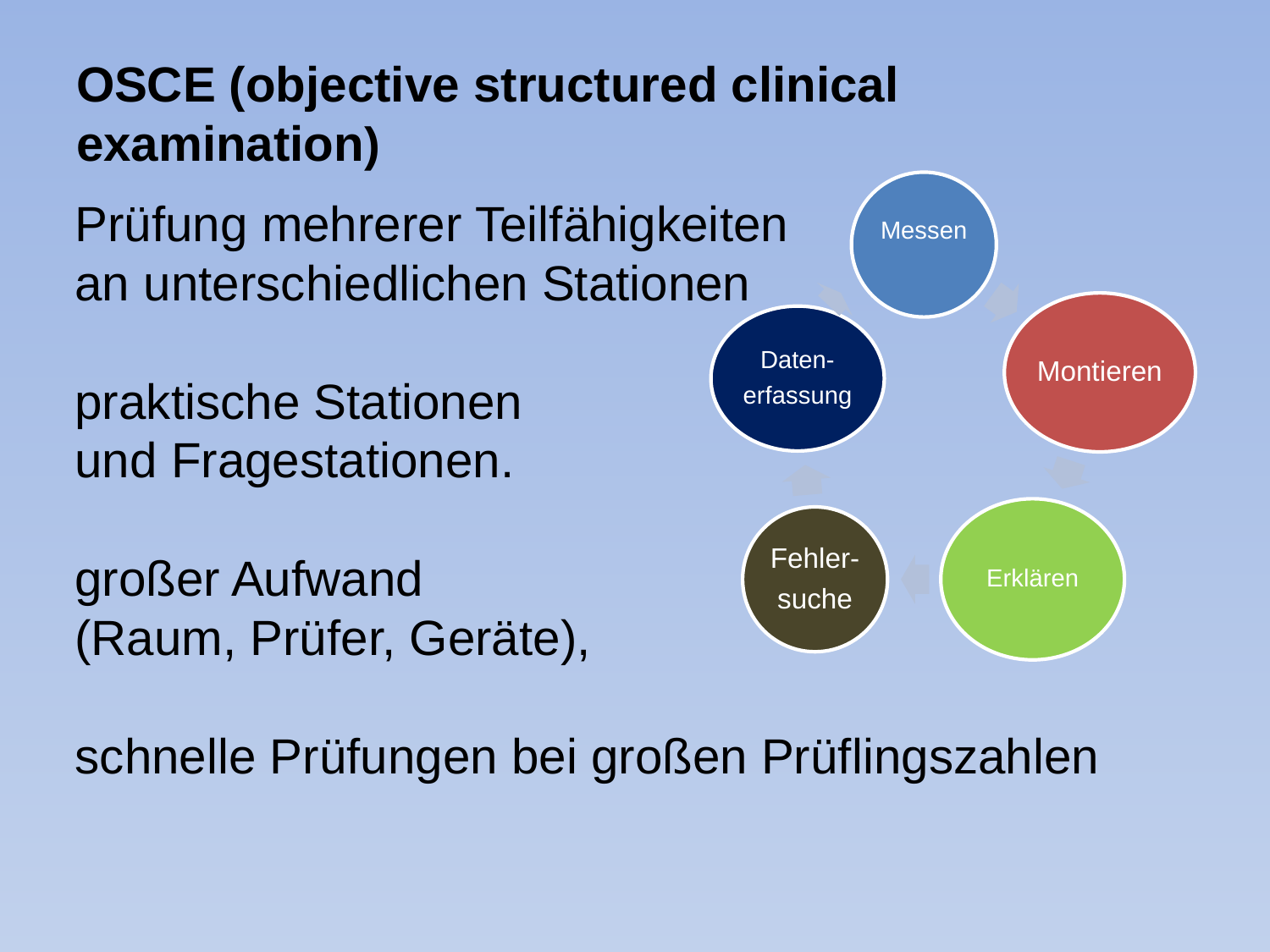

# OSCE (objective structured clinical examination)
Messen

Montieren

Erklären

Fehler-
suche

Daten-
erfassung

Prüfung mehrerer Teilfähigkeiten
an unterschiedlichen Stationen

praktische Stationen
und Fragestationen.

großer Aufwand
(Raum, Prüfer, Geräte),

schnelle Prüfungen bei großen Prüflingszahlen